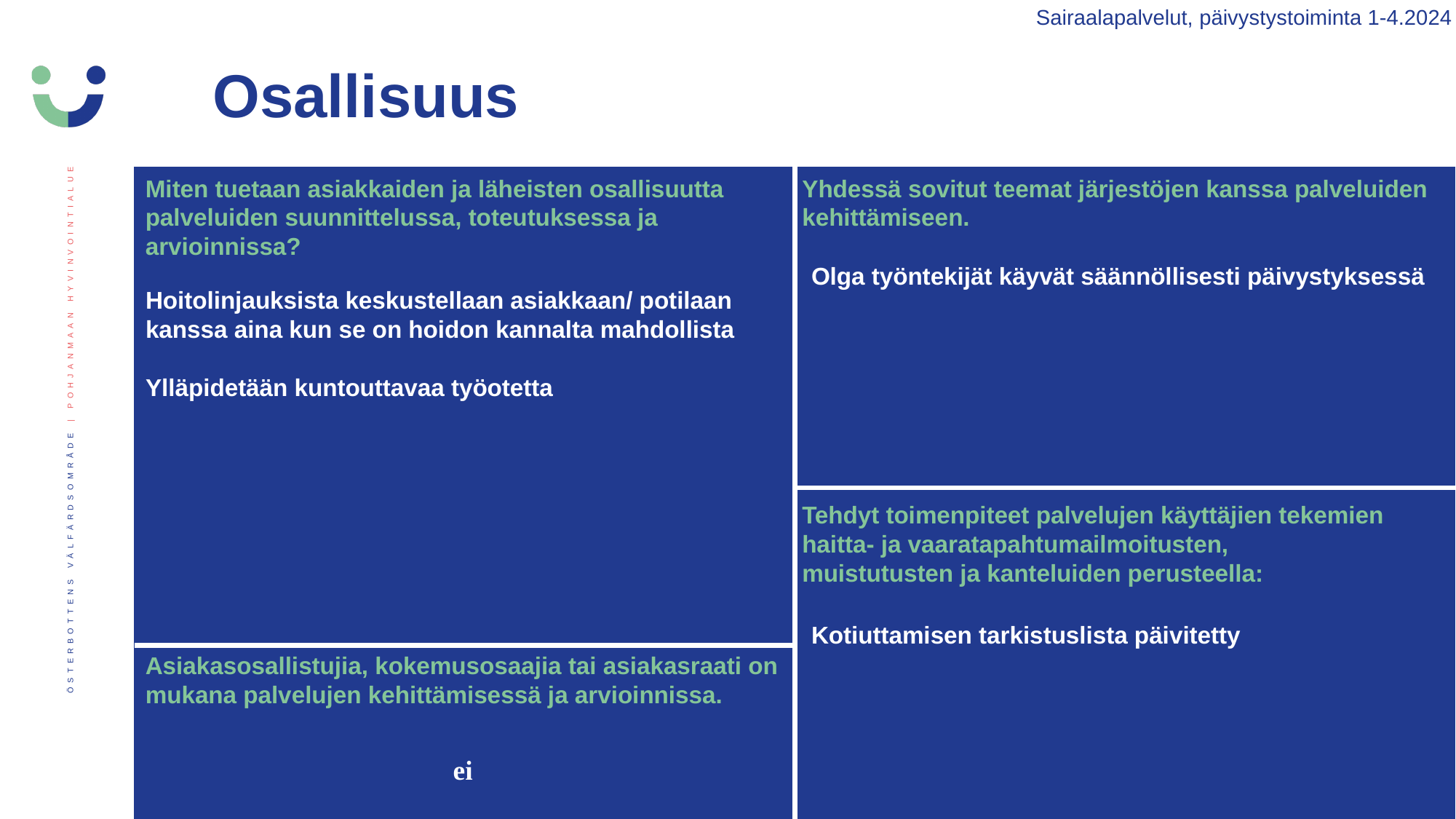

Sairaalapalvelut, päivystystoiminta 1-4.2024
Osallisuus
Miten tuetaan asiakkaiden ja läheisten osallisuutta palveluiden suunnittelussa, toteutuksessa ja arvioinnissa?
Yhdessä sovitut teemat järjestöjen kanssa palveluiden kehittämiseen.
Olga työntekijät käyvät säännöllisesti päivystyksessä
Hoitolinjauksista keskustellaan asiakkaan/ potilaan kanssa aina kun se on hoidon kannalta mahdollista

Ylläpidetään kuntouttavaa työotetta

Tehdyt toimenpiteet palvelujen käyttäjien tekemien haitta- ja vaaratapahtumailmoitusten,
muistutusten ja kanteluiden perusteella:
Kotiuttamisen tarkistuslista päivitetty
Asiakasosallistujia, kokemusosaajia tai asiakasraati on mukana palvelujen kehittämisessä ja arvioinnissa.
ei